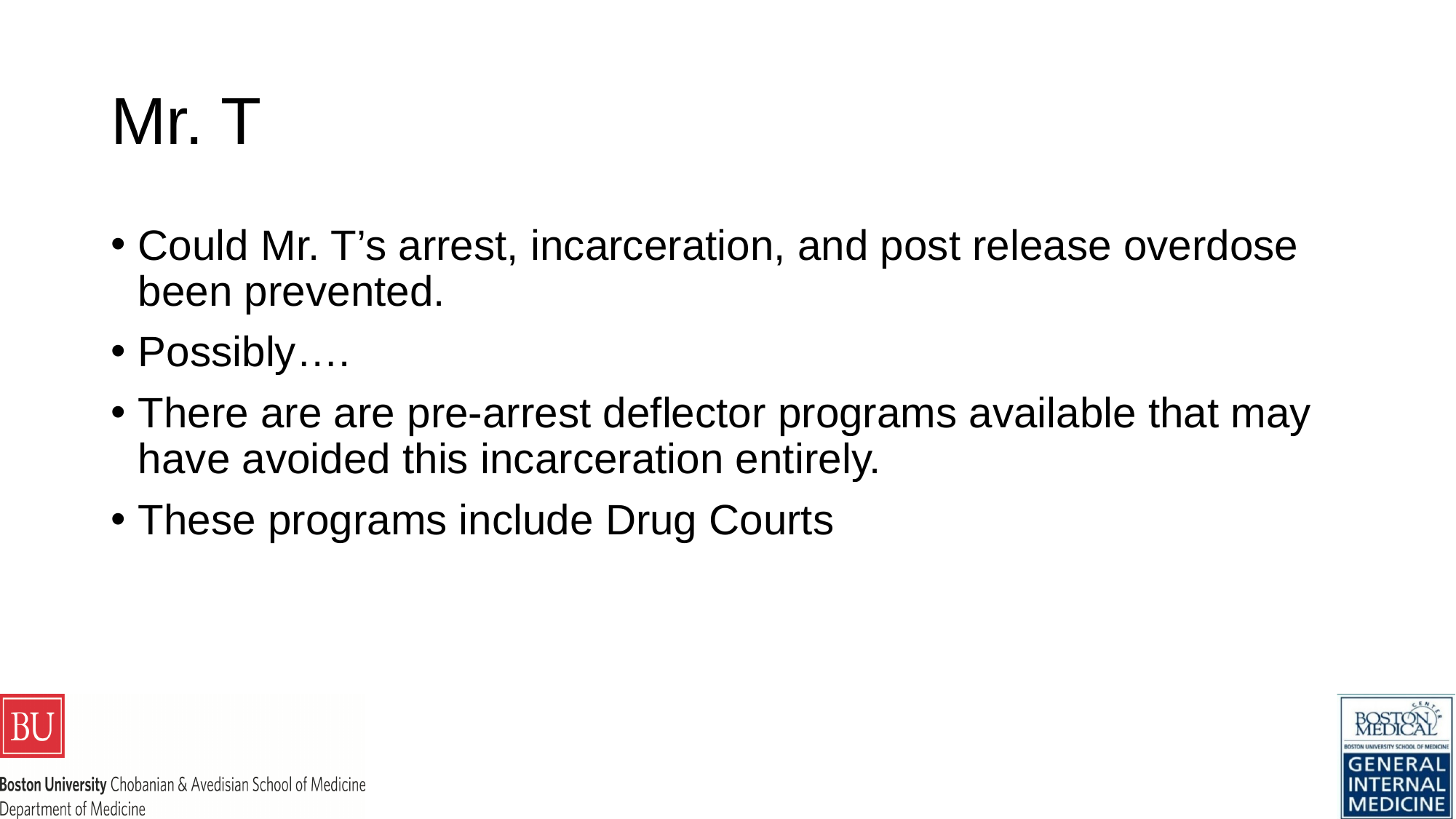

# Mr. T
Could Mr. T’s arrest, incarceration, and post release overdose been prevented.
Possibly….
There are are pre-arrest deflector programs available that may have avoided this incarceration entirely.
These programs include Drug Courts